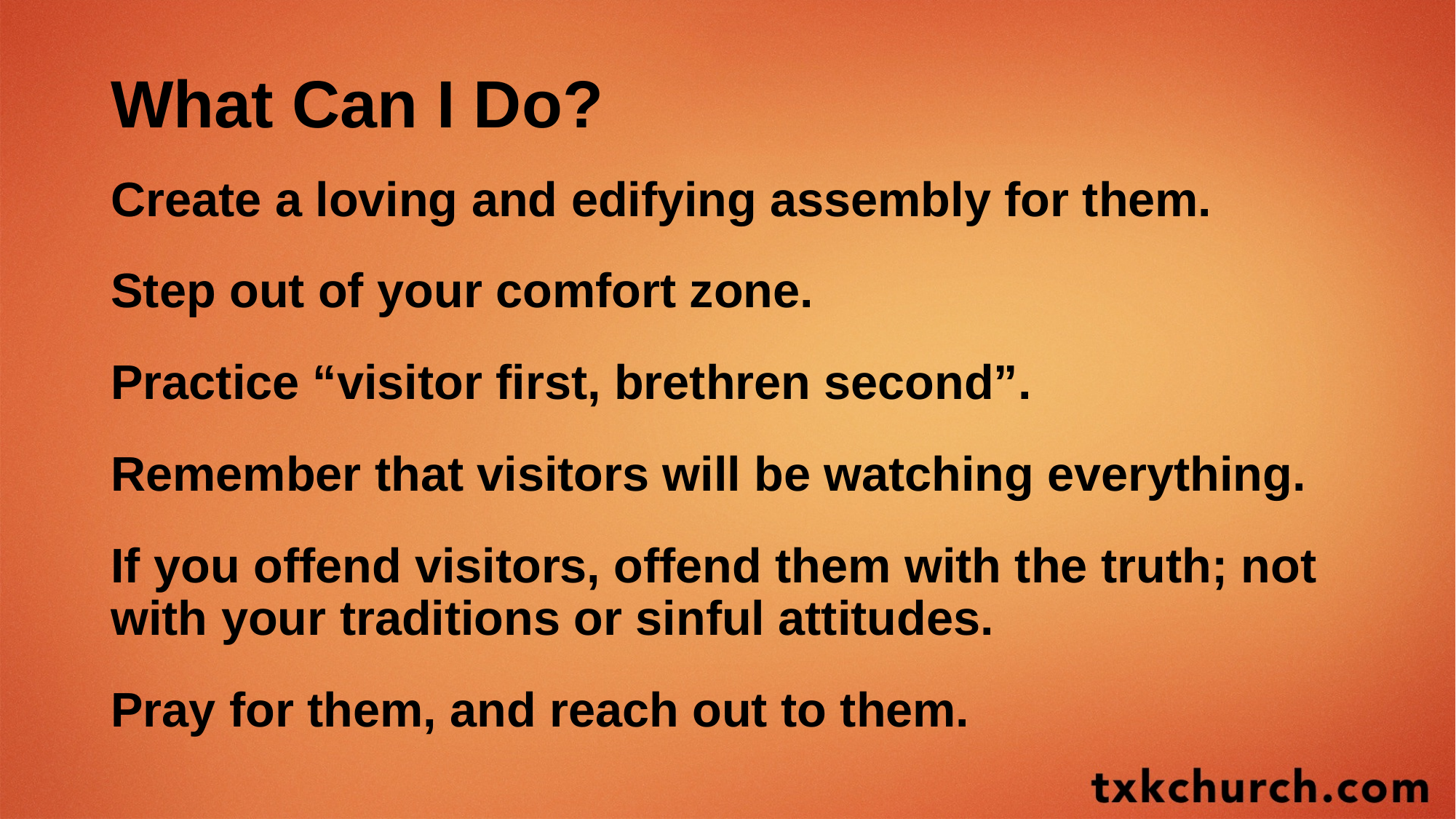

# What Can I Do?
Create a loving and edifying assembly for them.

Step out of your comfort zone.

Practice “visitor first, brethren second”.

Remember that visitors will be watching everything.

If you offend visitors, offend them with the truth; not with your traditions or sinful attitudes.

Pray for them, and reach out to them.